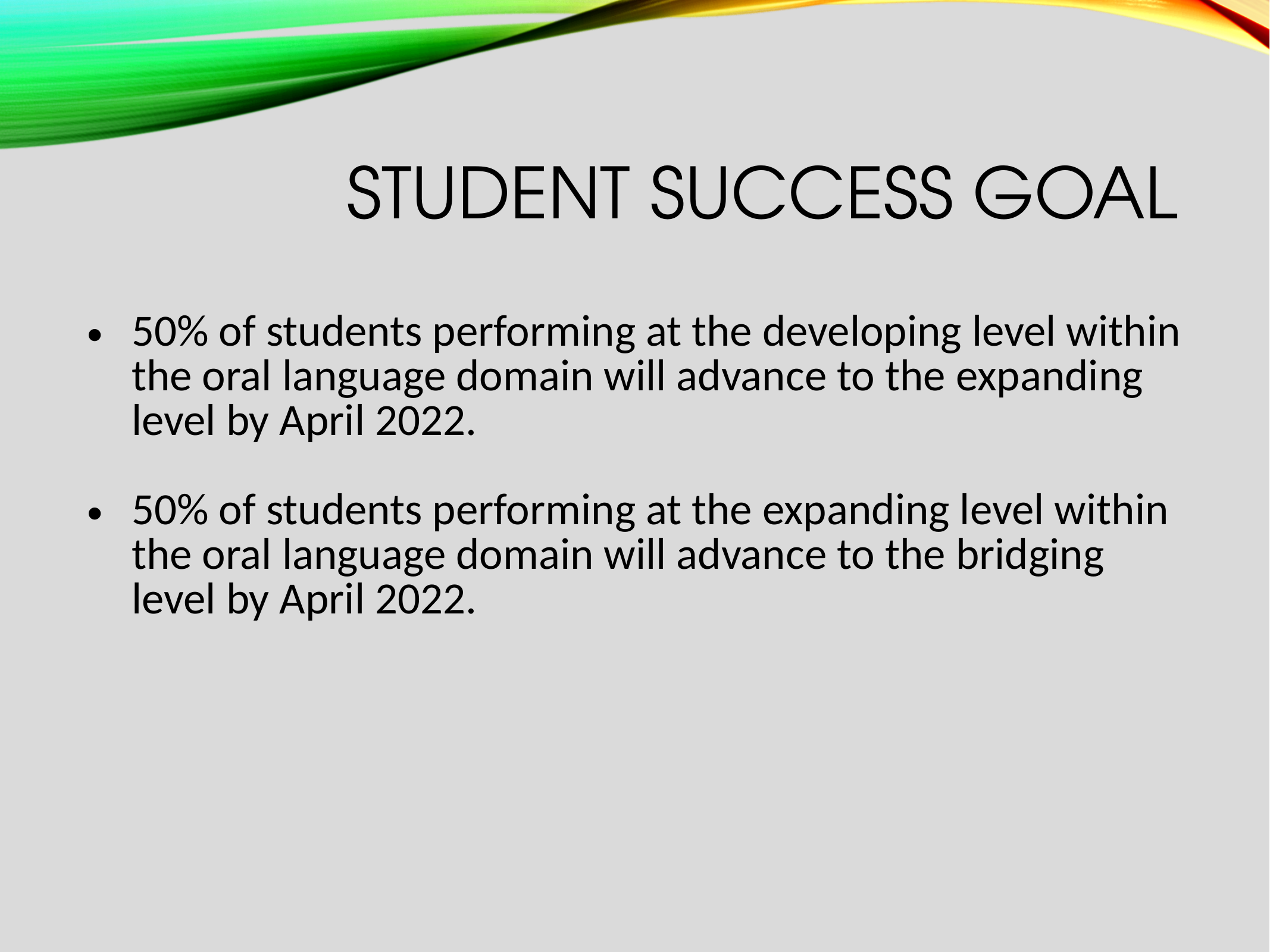

# Student Success Goal
| 50% of students performing at the developing level within the oral language domain will advance to the expanding level by April 2022.  50% of students performing at the expanding level within the oral language domain will advance to the bridging level by April 2022. |
| --- |